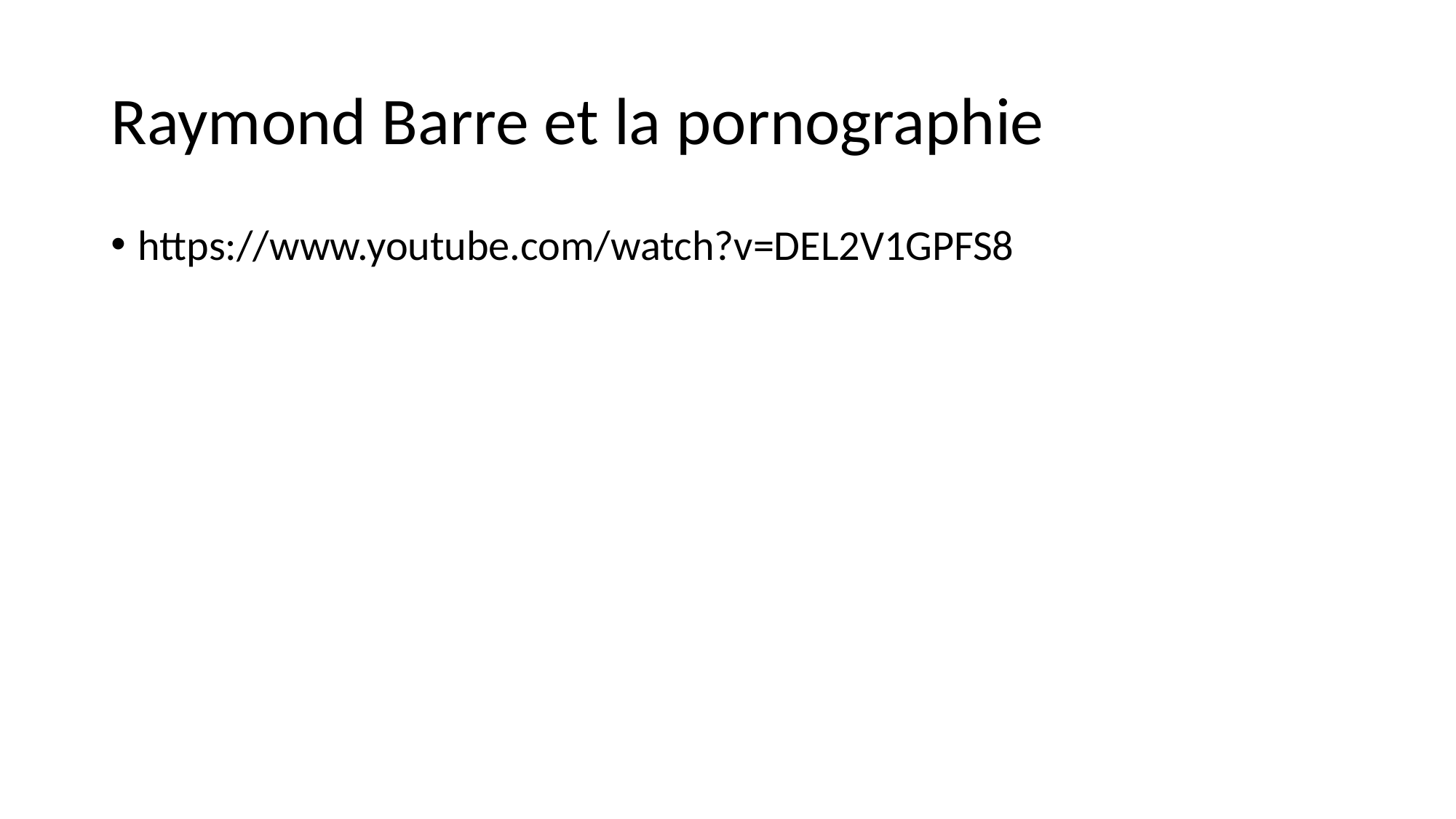

# Raymond Barre et la pornographie
https://www.youtube.com/watch?v=DEL2V1GPFS8